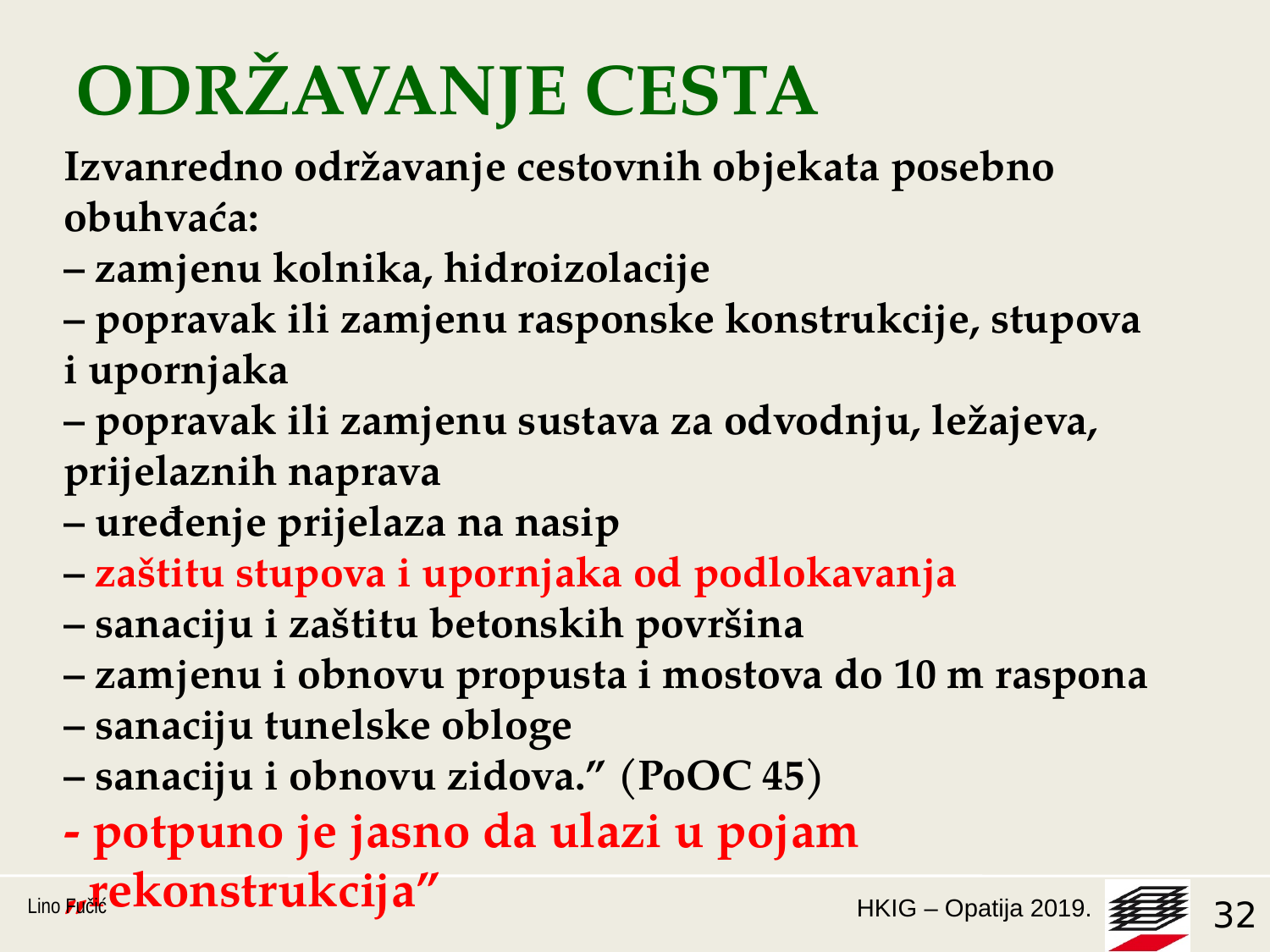

# ODRŽAVANJE CESTA
Izvanredno održavanje cestovnih objekata posebno obuhvaća:
– zamjenu kolnika, hidroizolacije
– popravak ili zamjenu rasponske konstrukcije, stupova i upornjaka
– popravak ili zamjenu sustava za odvodnju, ležajeva,  prijelaznih naprava
– uređenje prijelaza na nasip
– zaštitu stupova i upornjaka od podlokavanja
– sanaciju i zaštitu betonskih površina
– zamjenu i obnovu propusta i mostova do 10 m raspona
– sanaciju tunelske obloge
– sanaciju i obnovu zidova.” (PoOC 45)
- potpuno je jasno da ulazi u pojam „rekonstrukcija”
Lino Fučić
32